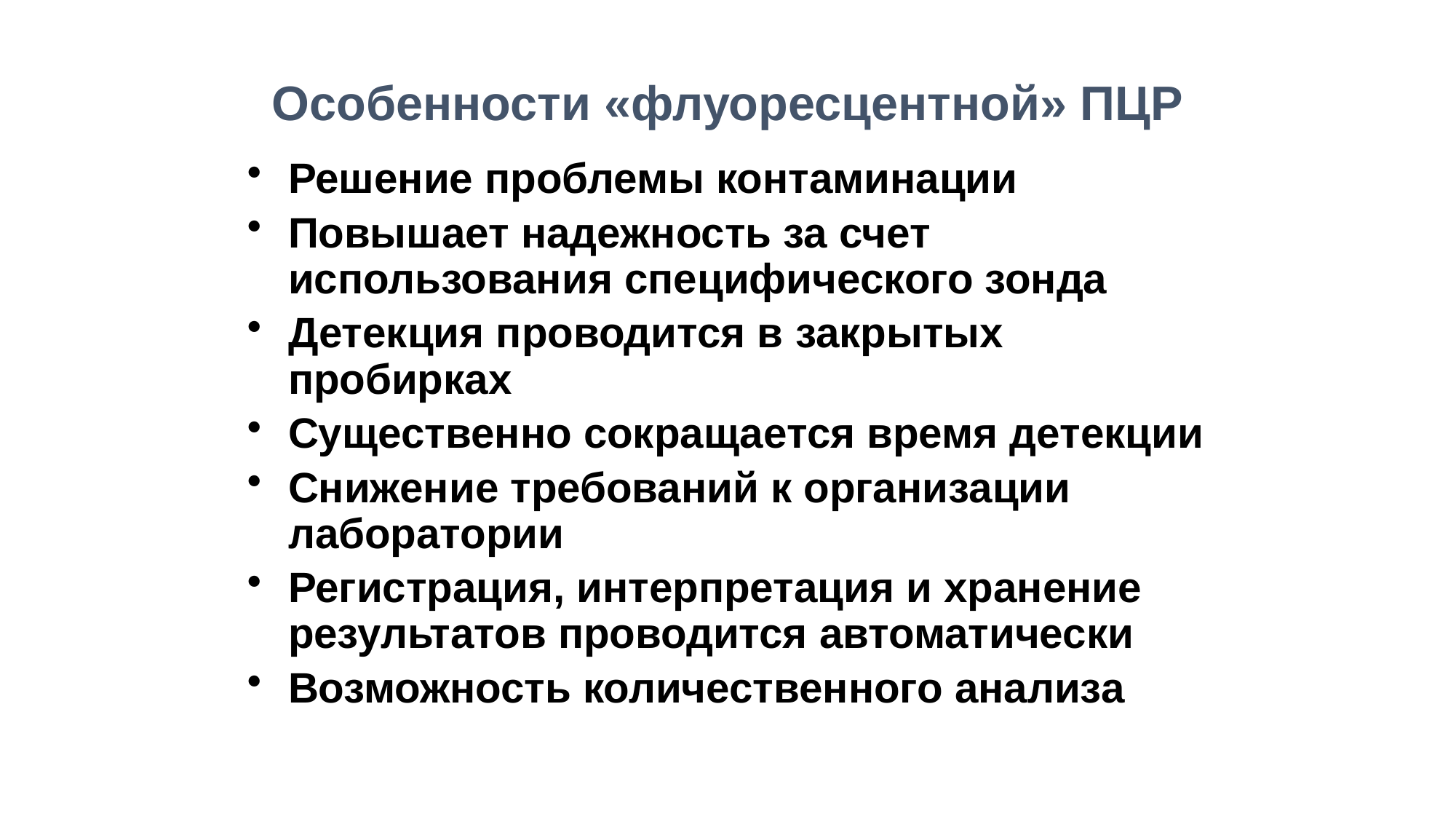

Особенности «флуоресцентной» ПЦР
Решение проблемы контаминации
Повышает надежность за счет использования специфического зонда
Детекция проводится в закрытых пробирках
Существенно сокращается время детекции
Снижение требований к организации лаборатории
Регистрация, интерпретация и хранение результатов проводится автоматически
Возможность количественного анализа